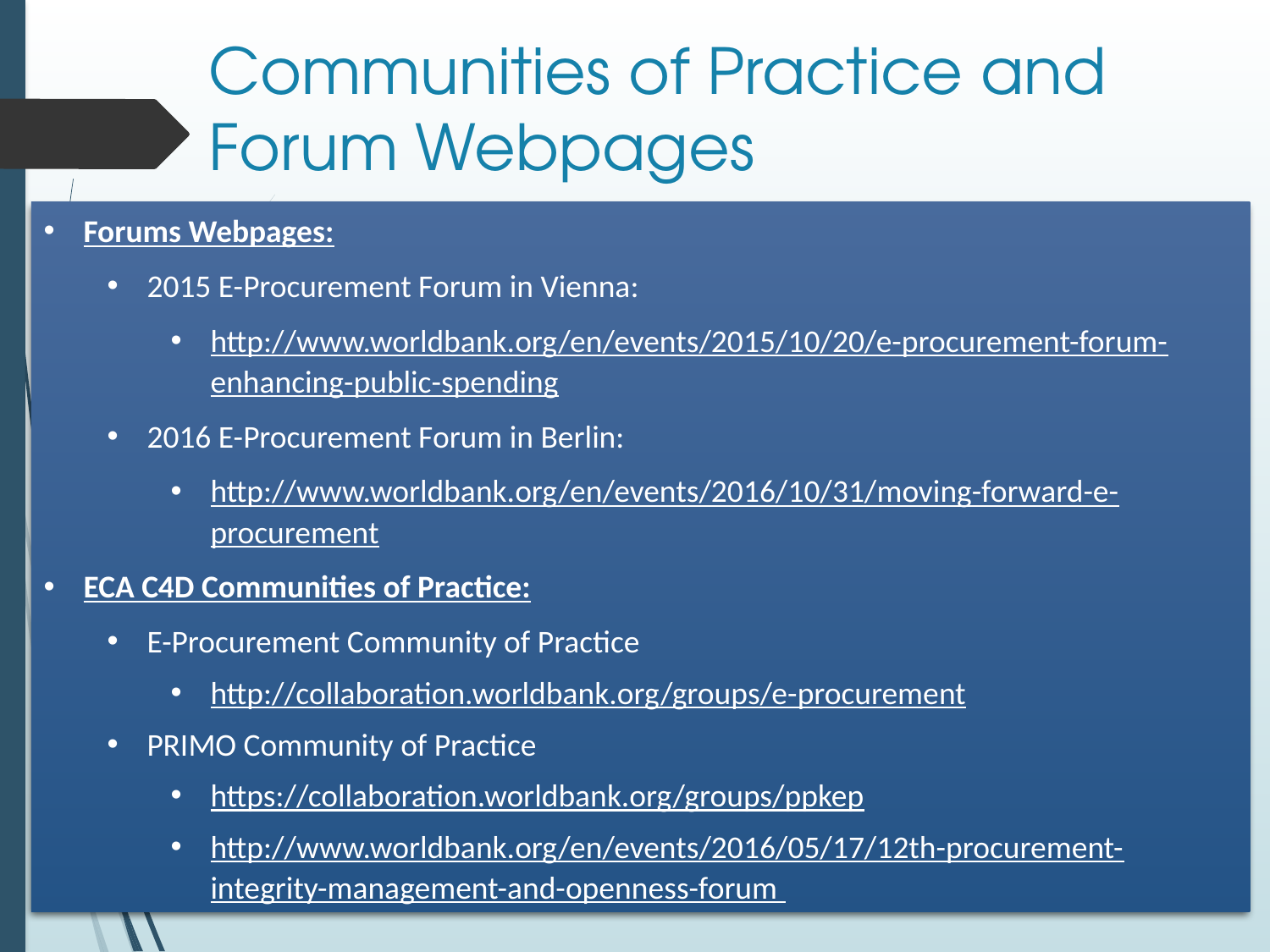

# Communities of Practice and Forum Webpages
Forums Webpages:
2015 E-Procurement Forum in Vienna:
http://www.worldbank.org/en/events/2015/10/20/e-procurement-forum-enhancing-public-spending
2016 E-Procurement Forum in Berlin:
http://www.worldbank.org/en/events/2016/10/31/moving-forward-e-procurement
ECA C4D Communities of Practice:
E-Procurement Community of Practice
http://collaboration.worldbank.org/groups/e-procurement
PRIMO Community of Practice
https://collaboration.worldbank.org/groups/ppkep
http://www.worldbank.org/en/events/2016/05/17/12th-procurement-integrity-management-and-openness-forum